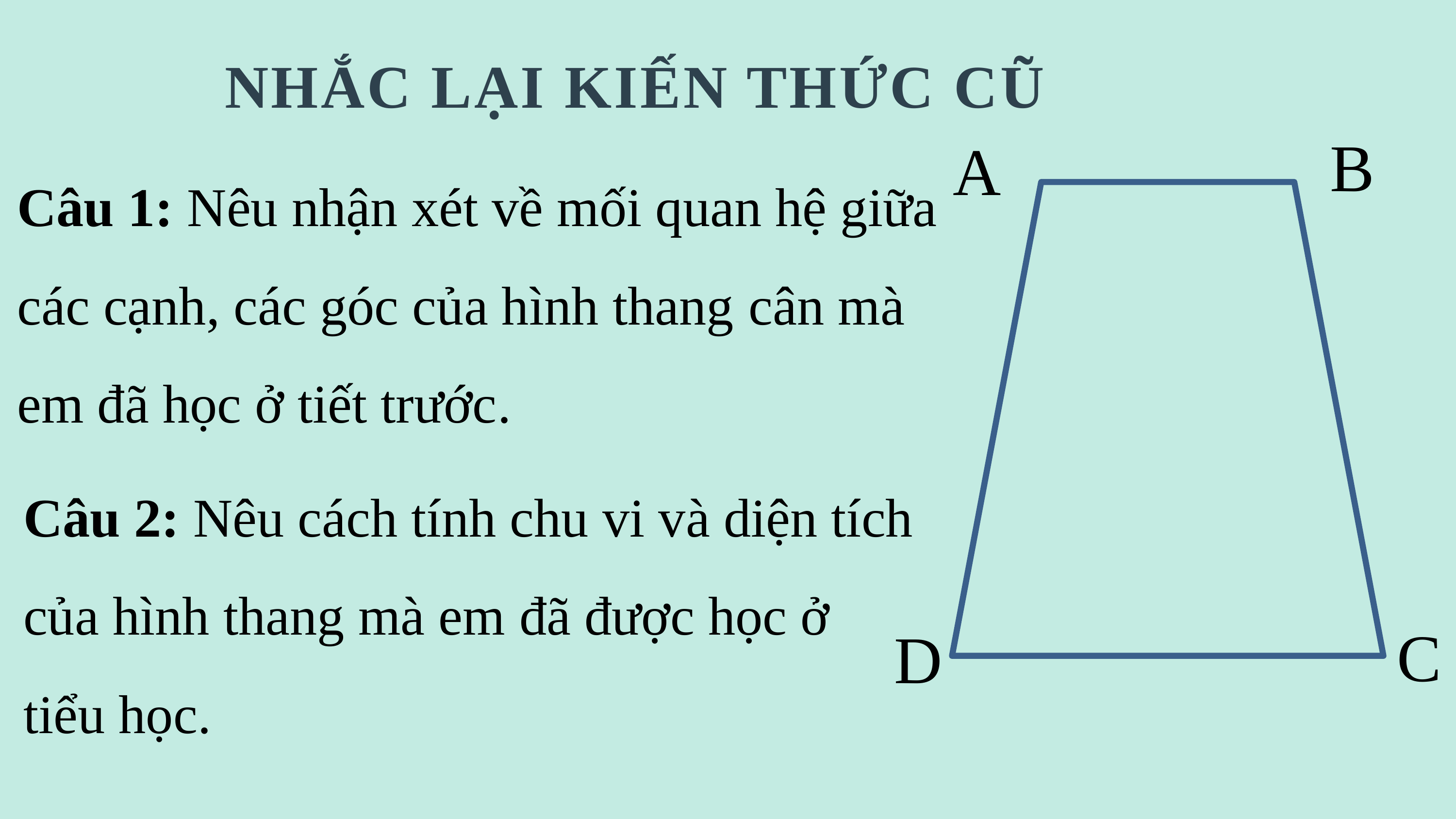

NHẮC LẠI KIẾN THỨC CŨ
B
A
Câu 1: Nêu nhận xét về mối quan hệ giữa các cạnh, các góc của hình thang cân mà em đã học ở tiết trước.

Câu 2: Nêu cách tính chu vi và diện tích của hình thang mà em đã được học ở tiểu học.
C
D